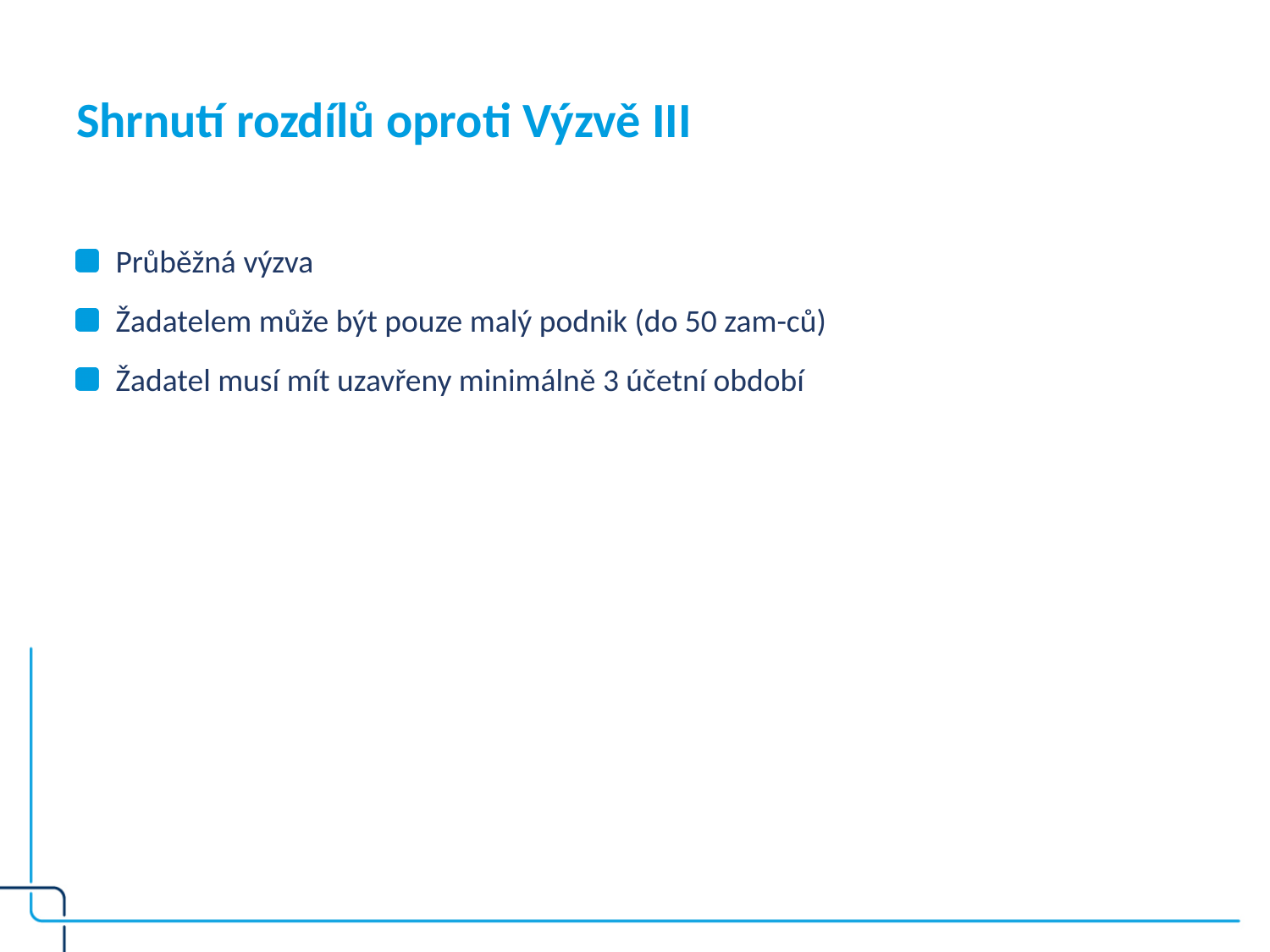

# Shrnutí rozdílů oproti Výzvě III

Průběžná výzva
Žadatelem může být pouze malý podnik (do 50 zam-ců)
Žadatel musí mít uzavřeny minimálně 3 účetní období